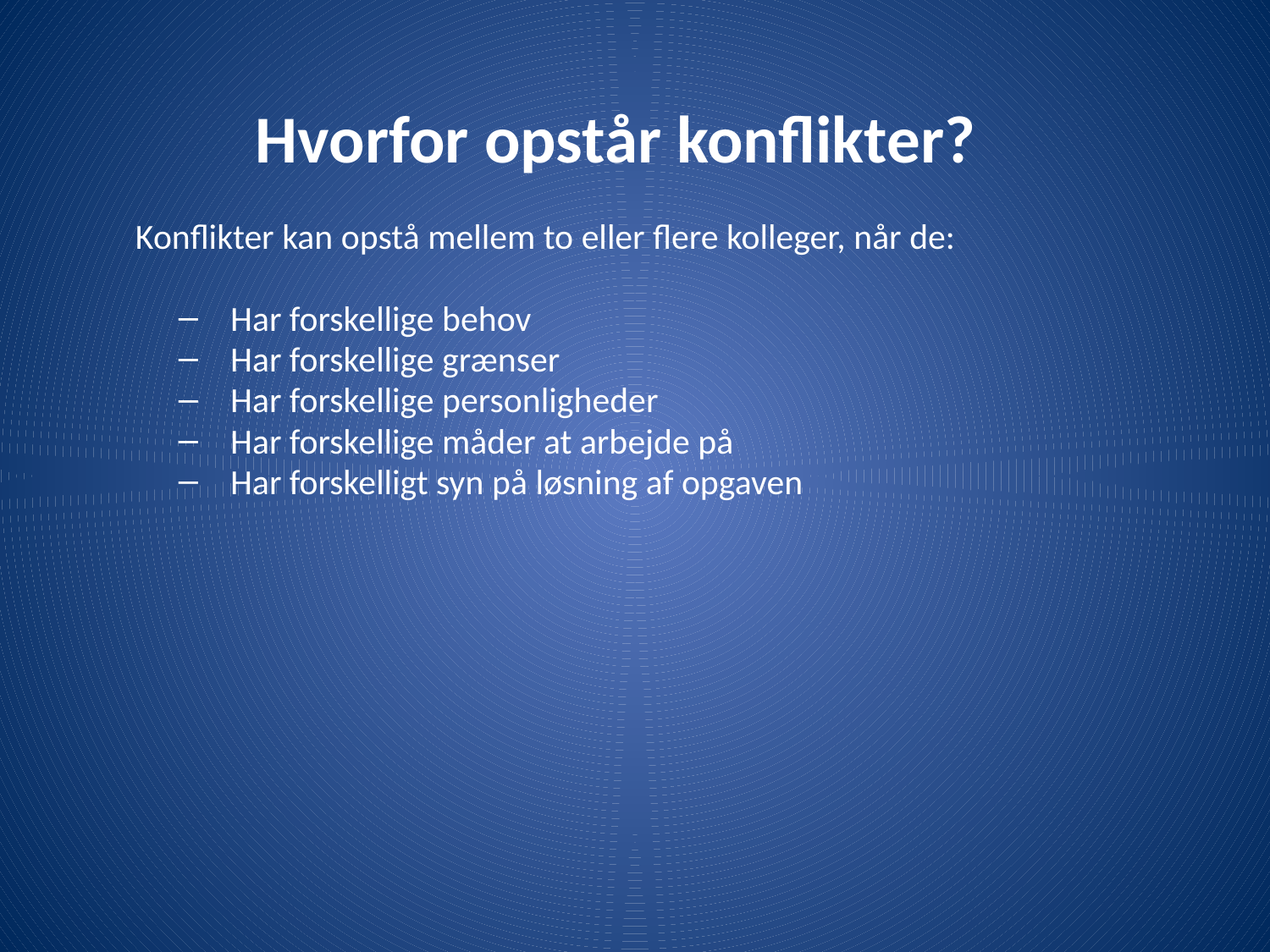

# Hvorfor opstår konflikter?
Konflikter kan opstå mellem to eller flere kolleger, når de:

Har forskellige behov
Har forskellige grænser
Har forskellige personligheder
Har forskellige måder at arbejde på
Har forskelligt syn på løsning af opgaven